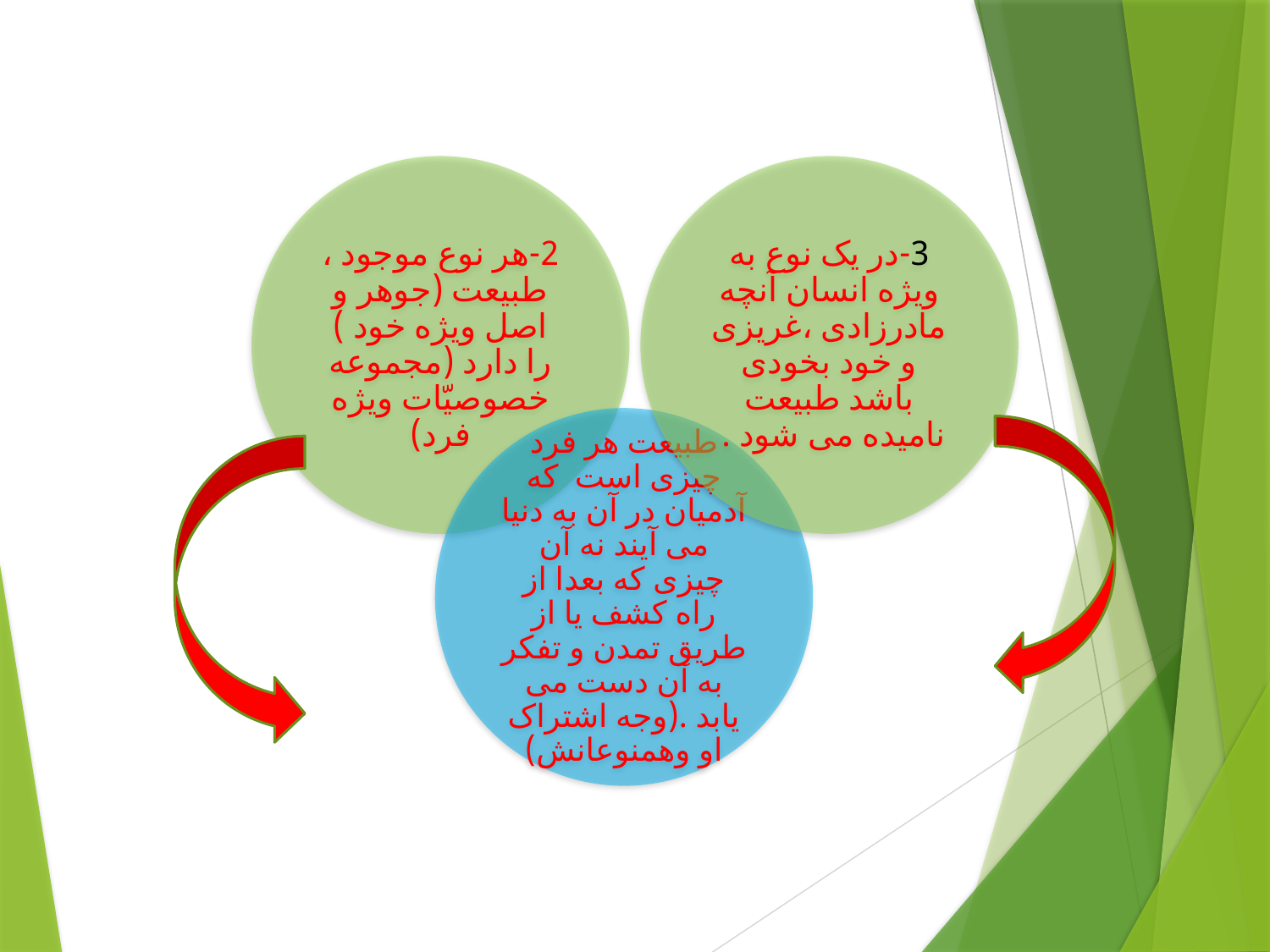

2-هر نوع موجود ، طبیعت (جوهر و اصل ویژه خود ) را دارد (مجموعه خصوصیّات ویژه فرد)
طبیعت هر فرد چیزی است  که آدمیان در آن به دنیا می آیند نه آن چیزی که بعدا از راه کشف یا از طریق تمدن و تفکر به آن دست می یابد .(وجه اشتراک او وهمنوعانش)
3-در یک نوع به ویژه انسان آنچه مادرزادی ،غریزی و خود بخودی باشد طبیعت نامیده می شود .